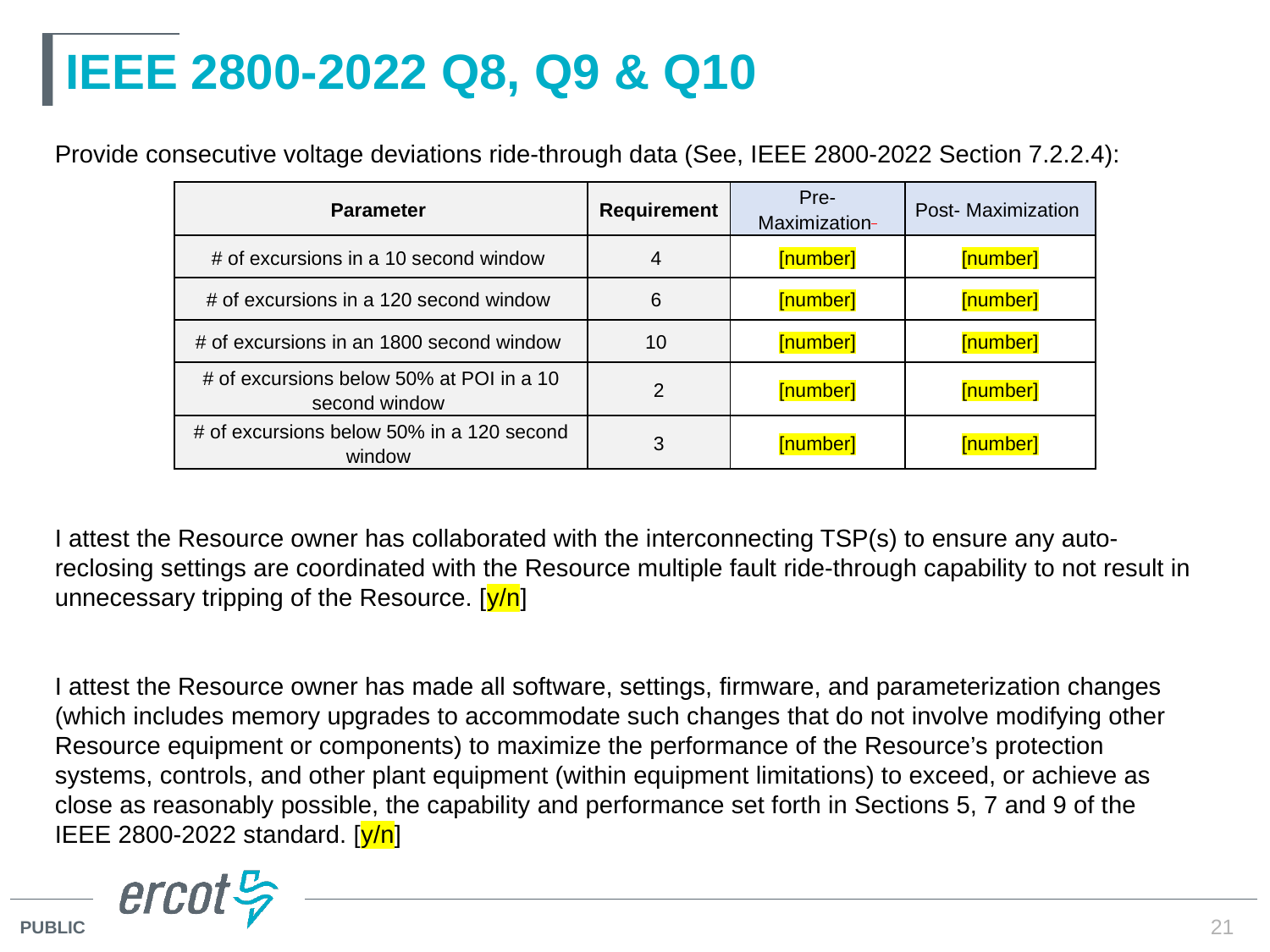

# IEEE 2800-2022 Q8, Q9 & Q10
Provide consecutive voltage deviations ride-through data (See, IEEE 2800-2022 Section 7.2.2.4):

I attest the Resource owner has collaborated with the interconnecting TSP(s) to ensure any auto-reclosing settings are coordinated with the Resource multiple fault ride-through capability to not result in unnecessary tripping of the Resource. [y/n]

I attest the Resource owner has made all software, settings, firmware, and parameterization changes (which includes memory upgrades to accommodate such changes that do not involve modifying other Resource equipment or components) to maximize the performance of the Resource’s protection systems, controls, and other plant equipment (within equipment limitations) to exceed, or achieve as close as reasonably possible, the capability and performance set forth in Sections 5, 7 and 9 of the IEEE 2800-2022 standard. [y/n]
| Parameter | Requirement | Pre-Maximization | Post- Maximization |
| --- | --- | --- | --- |
| # of excursions in a 10 second window | 4 | [number] | [number] |
| # of excursions in a 120 second window | 6 | [number] | [number] |
| # of excursions in an 1800 second window | 10 | [number] | [number] |
| # of excursions below 50% at POI in a 10 second window | 2 | [number] | [number] |
| # of excursions below 50% in a 120 second window | 3 | [number] | [number] |
21